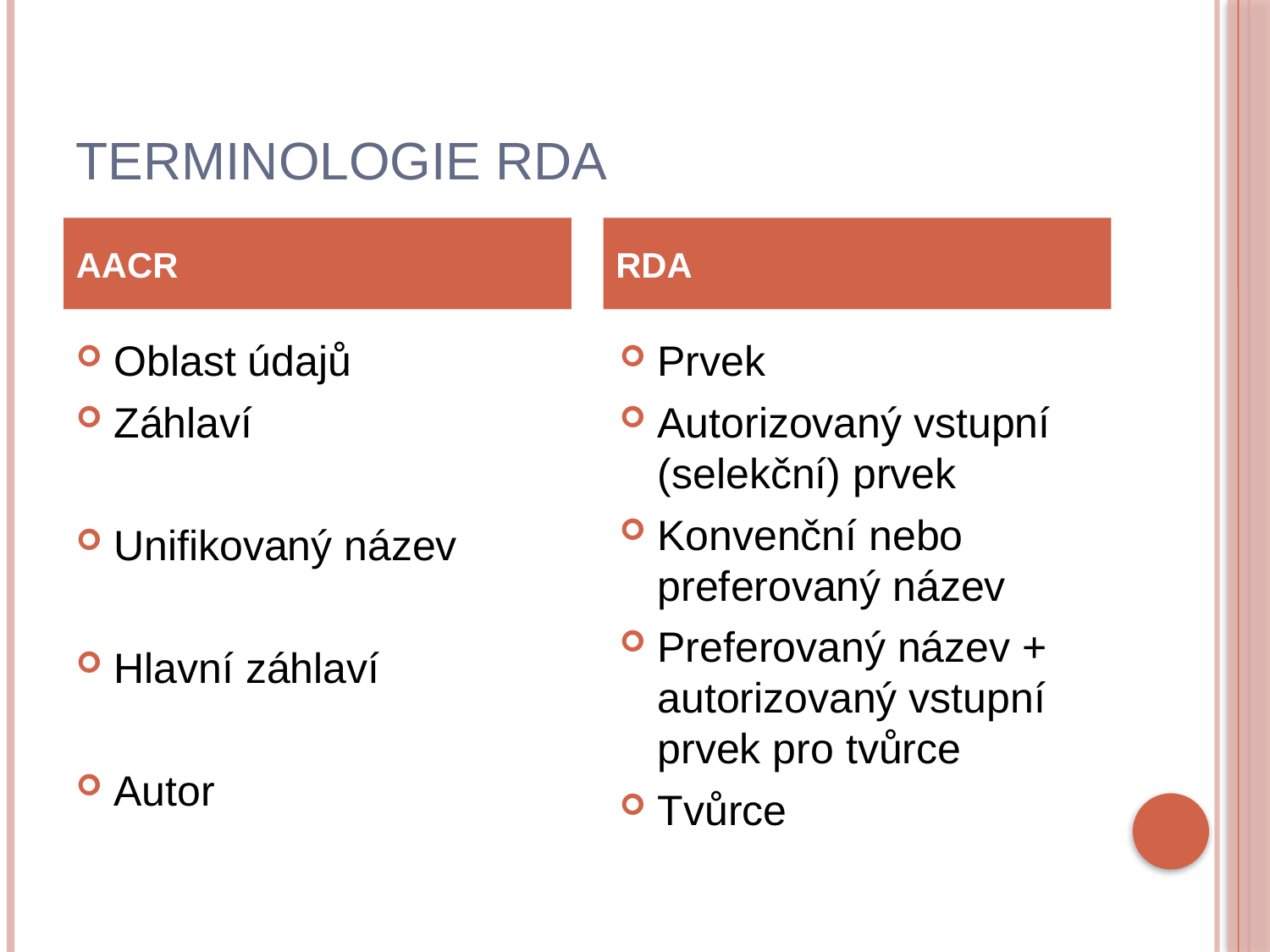

# Terminologie RDA
AACR
RDA
Oblast údajů
Záhlaví

Unifikovaný název

Hlavní záhlaví

Autor
Prvek
Autorizovaný vstupní (selekční) prvek
Konvenční nebo preferovaný název
Preferovaný název + autorizovaný vstupní prvek pro tvůrce
Tvůrce